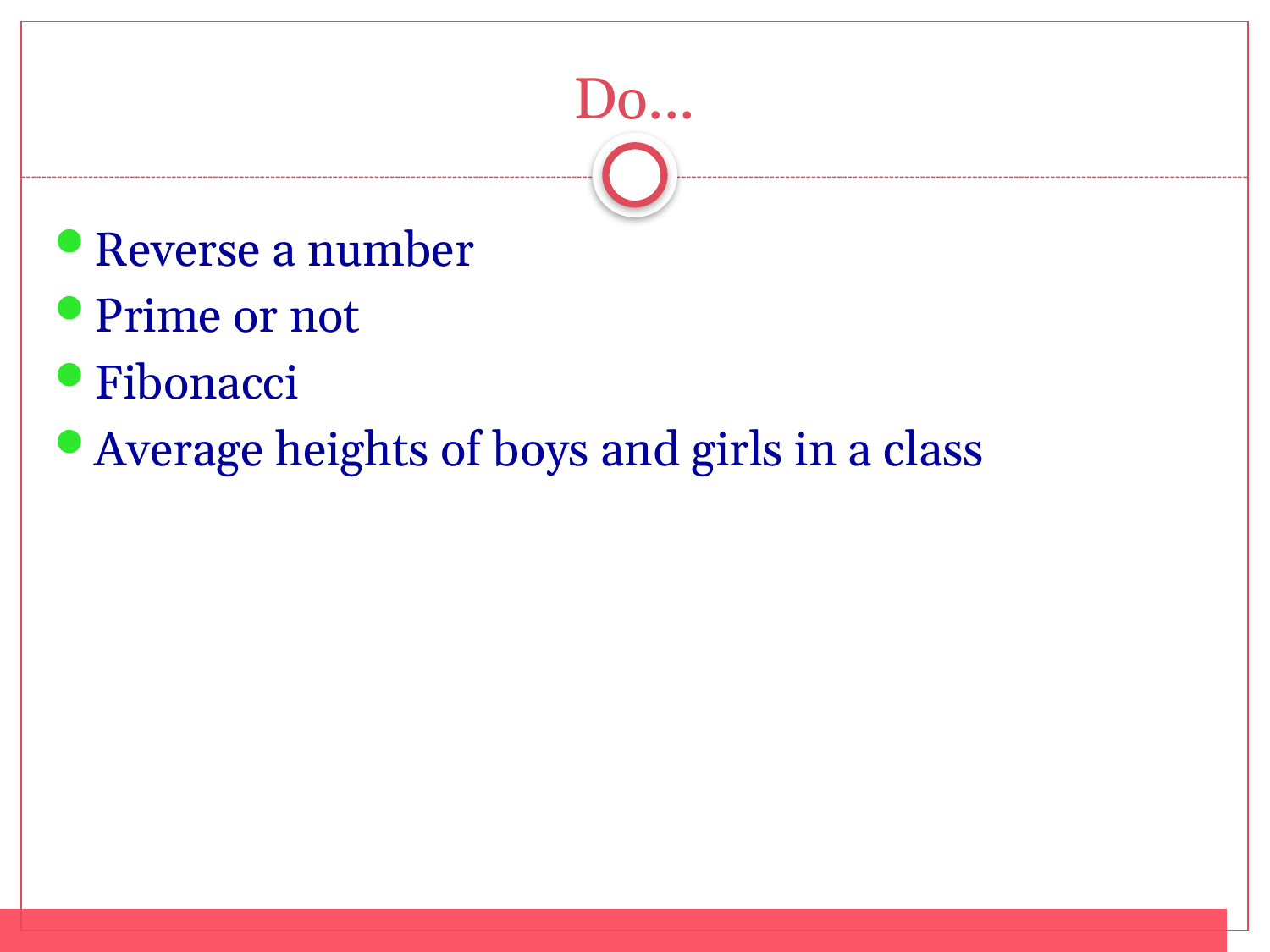

# Do...
Reverse a number
Prime or not
Fibonacci
Average heights of boys and girls in a class